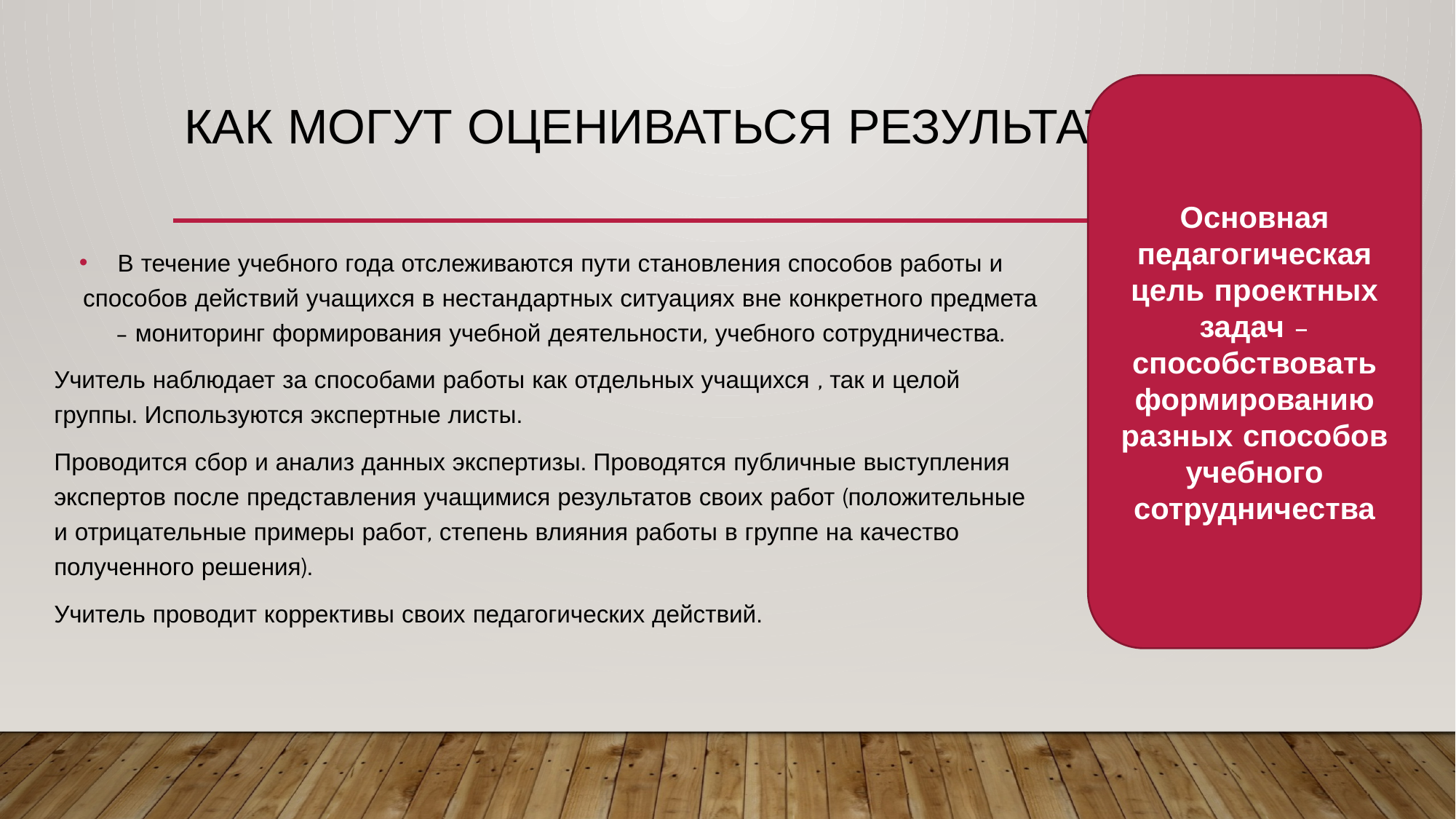

Основная педагогическая цель проектных задач – способствовать формированию разных способов учебного сотрудничества
# Как могут оцениваться результаты?
В течение учебного года отслеживаются пути становления способов работы и способов действий учащихся в нестандартных ситуациях вне конкретного предмета – мониторинг формирования учебной деятельности, учебного сотрудничества.
Учитель наблюдает за способами работы как отдельных учащихся , так и целой группы. Используются экспертные листы.
Проводится сбор и анализ данных экспертизы. Проводятся публичные выступления экспертов после представления учащимися результатов своих работ (положительные и отрицательные примеры работ, степень влияния работы в группе на качество полученного решения).
Учитель проводит коррективы своих педагогических действий.